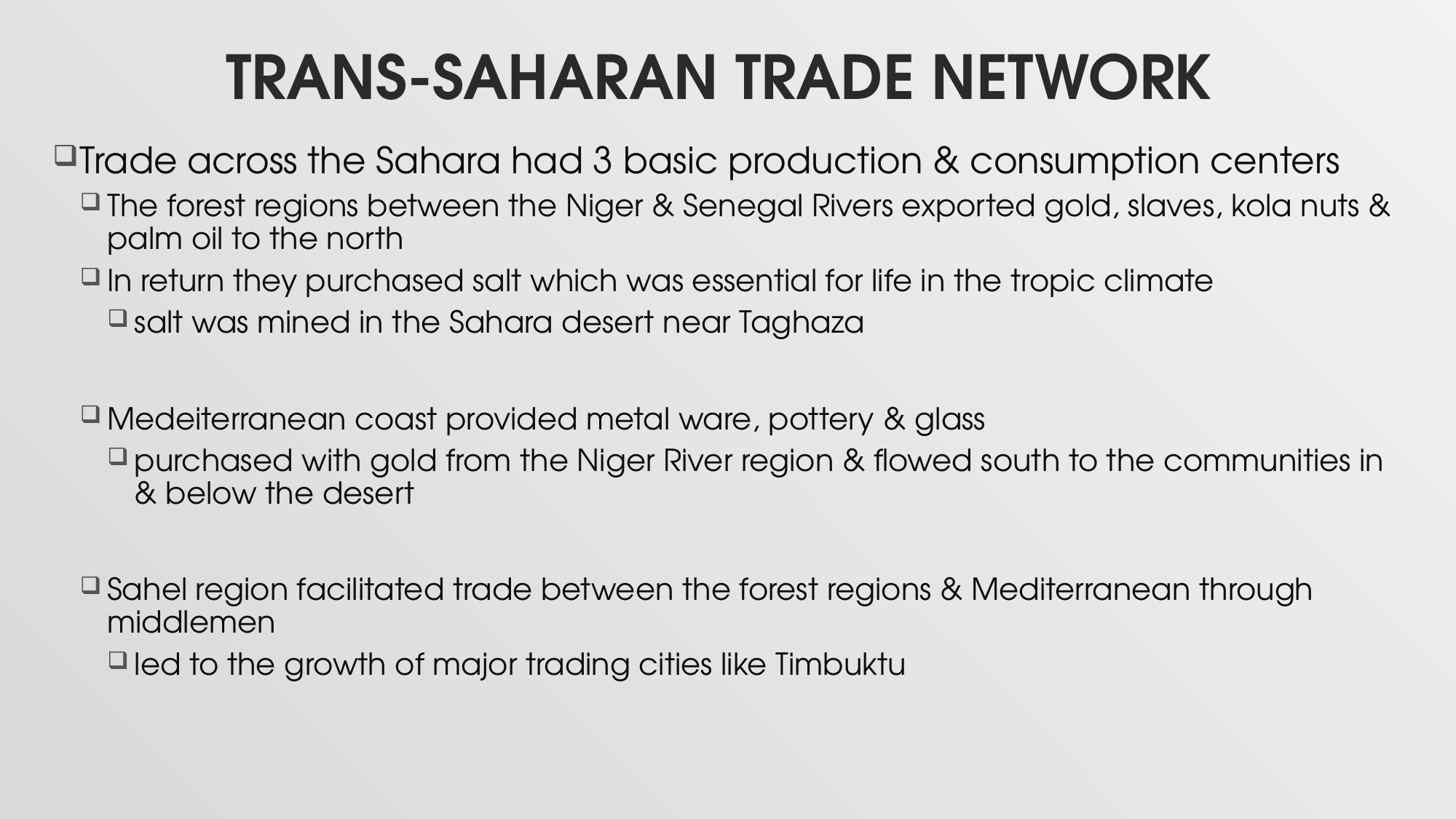

# Trans-Saharan trade network
Trade across the Sahara had 3 basic production & consumption centers
The forest regions between the Niger & Senegal Rivers exported gold, slaves, kola nuts & palm oil to the north
In return they purchased salt which was essential for life in the tropic climate
salt was mined in the Sahara desert near Taghaza

Medeiterranean coast provided metal ware, pottery & glass
purchased with gold from the Niger River region & flowed south to the communities in & below the desert

Sahel region facilitated trade between the forest regions & Mediterranean through middlemen
led to the growth of major trading cities like Timbuktu